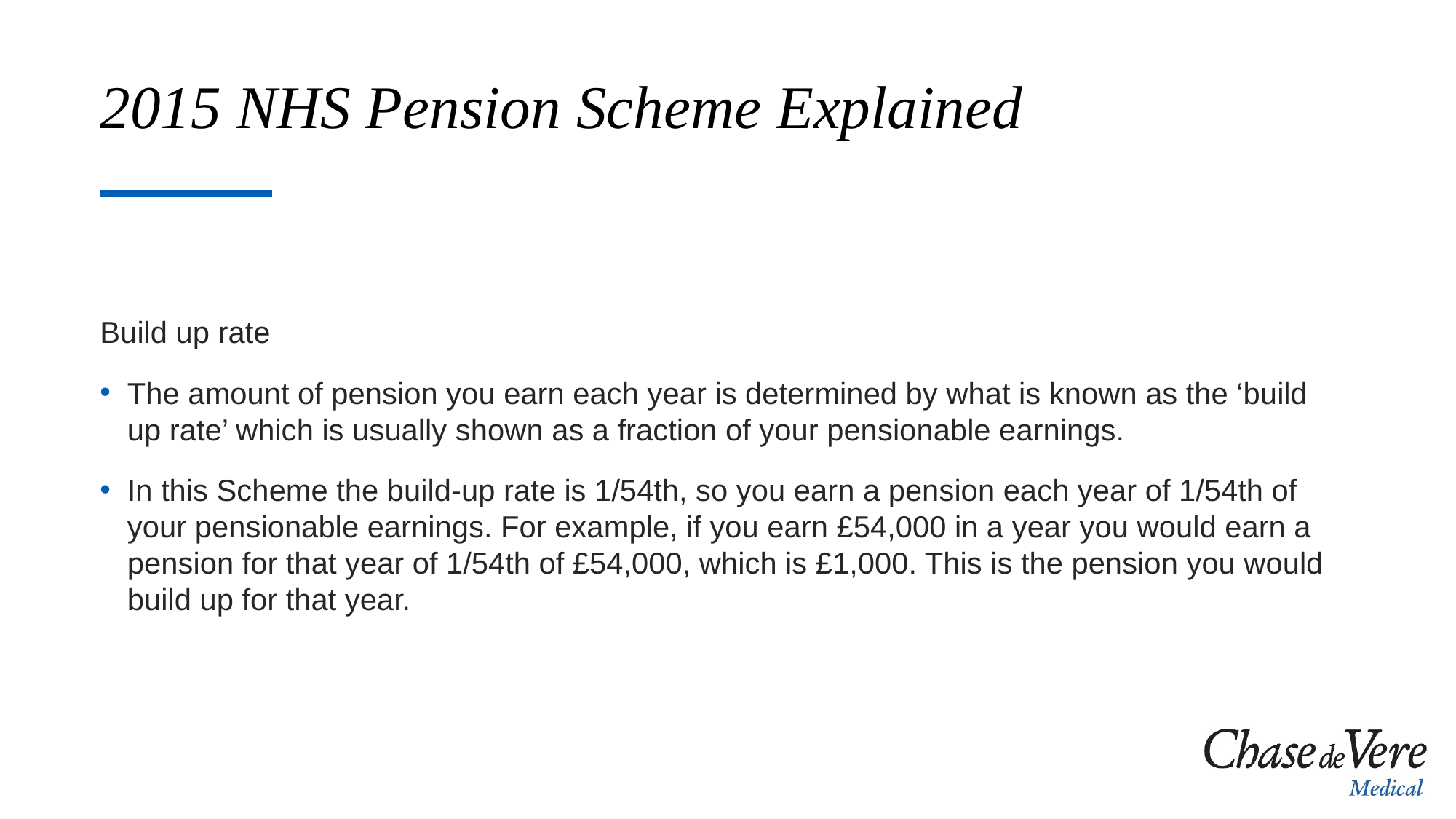

# 2015 NHS Pension Scheme Explained
Build up rate
The amount of pension you earn each year is determined by what is known as the ‘build up rate’ which is usually shown as a fraction of your pensionable earnings.
In this Scheme the build-up rate is 1/54th, so you earn a pension each year of 1/54th of your pensionable earnings. For example, if you earn £54,000 in a year you would earn a pension for that year of 1/54th of £54,000, which is £1,000. This is the pension you would build up for that year.